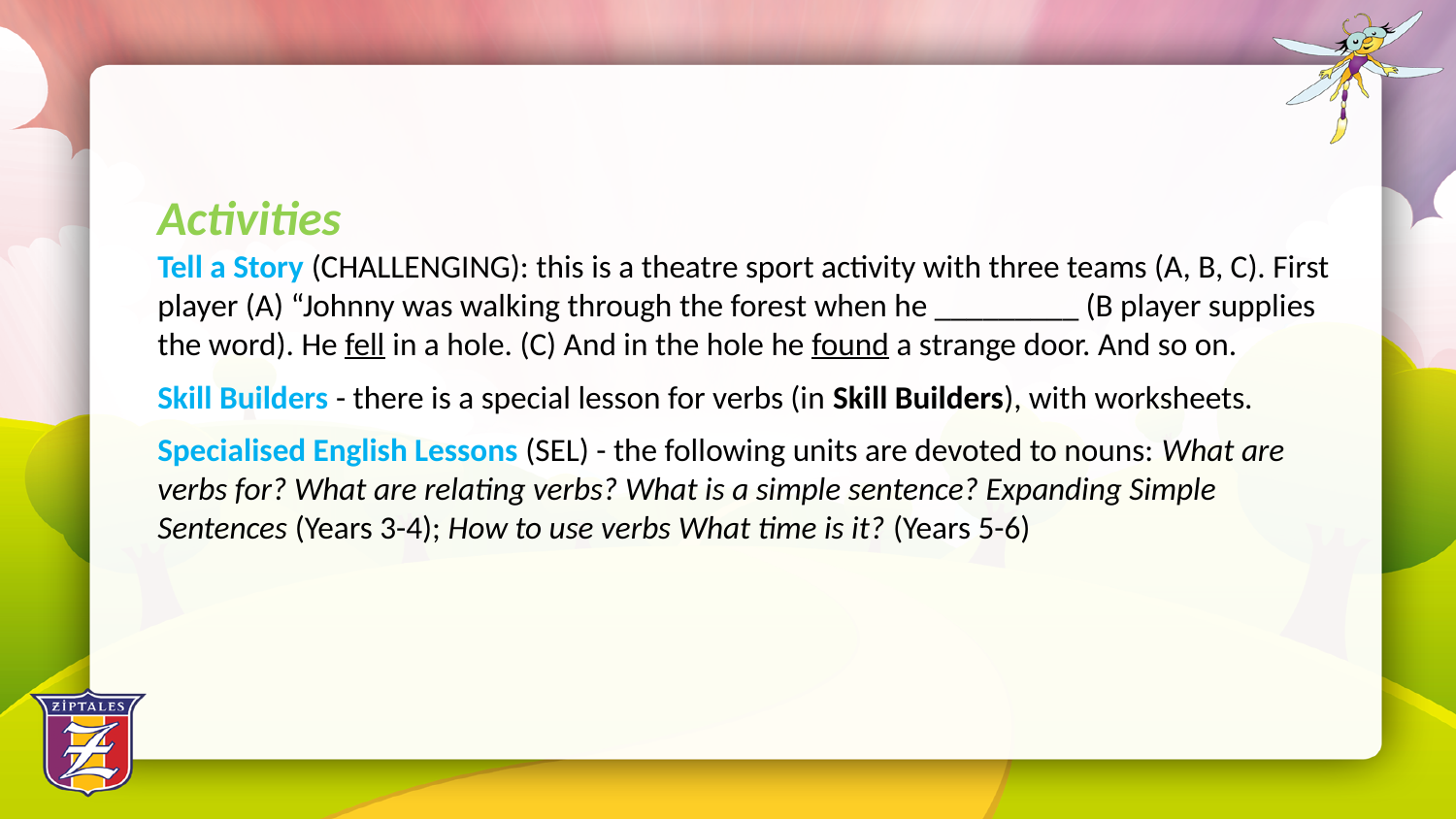

Activities
Tell a Story (CHALLENGING): this is a theatre sport activity with three teams (A, B, C). First player (A) “Johnny was walking through the forest when he _________ (B player supplies the word). He fell in a hole. (C) And in the hole he found a strange door. And so on.

Skill Builders - there is a special lesson for verbs (in Skill Builders), with worksheets.

Specialised English Lessons (SEL) - the following units are devoted to nouns: What are verbs for? What are relating verbs? What is a simple sentence? Expanding Simple Sentences (Years 3-4); How to use verbs What time is it? (Years 5-6)